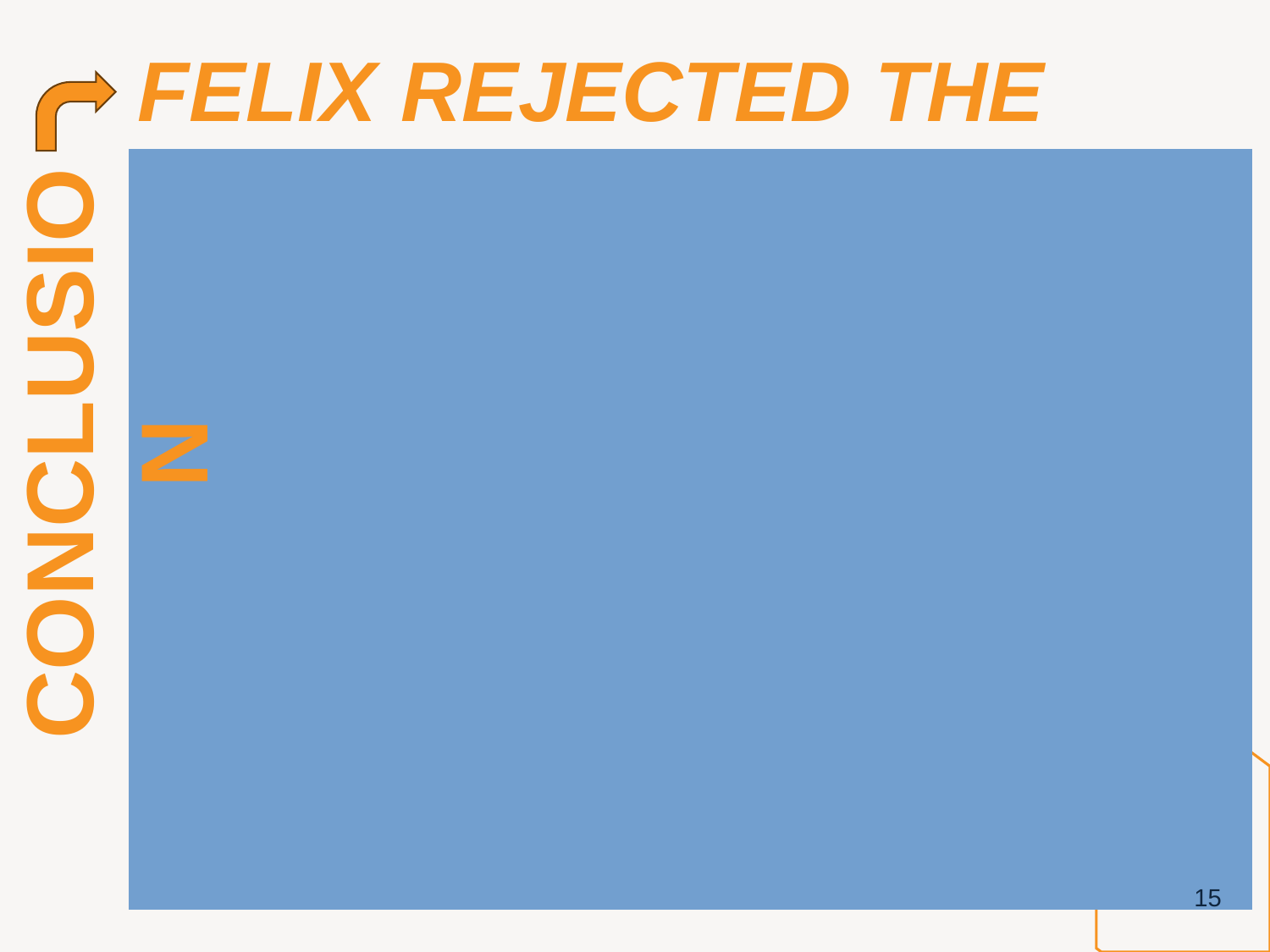

# FELIX REJECTED THE GOSPEL

His “fear and trembling” did not result in repentance and obedience to Paul’s teaching!
Felix was unlike Simon of Acts 8:18-25
Simon was penitent, begging for prayers on his behalf
Felix held Paul for two years hoping to get money
Acts 24:26-27
Felix had a hardened heart
His “convenient season” never came! – cf. John 8:21
What About You?
Does gospel preaching make you fear and tremble?
When will your “convenient season” come?

CONCLUSION
15